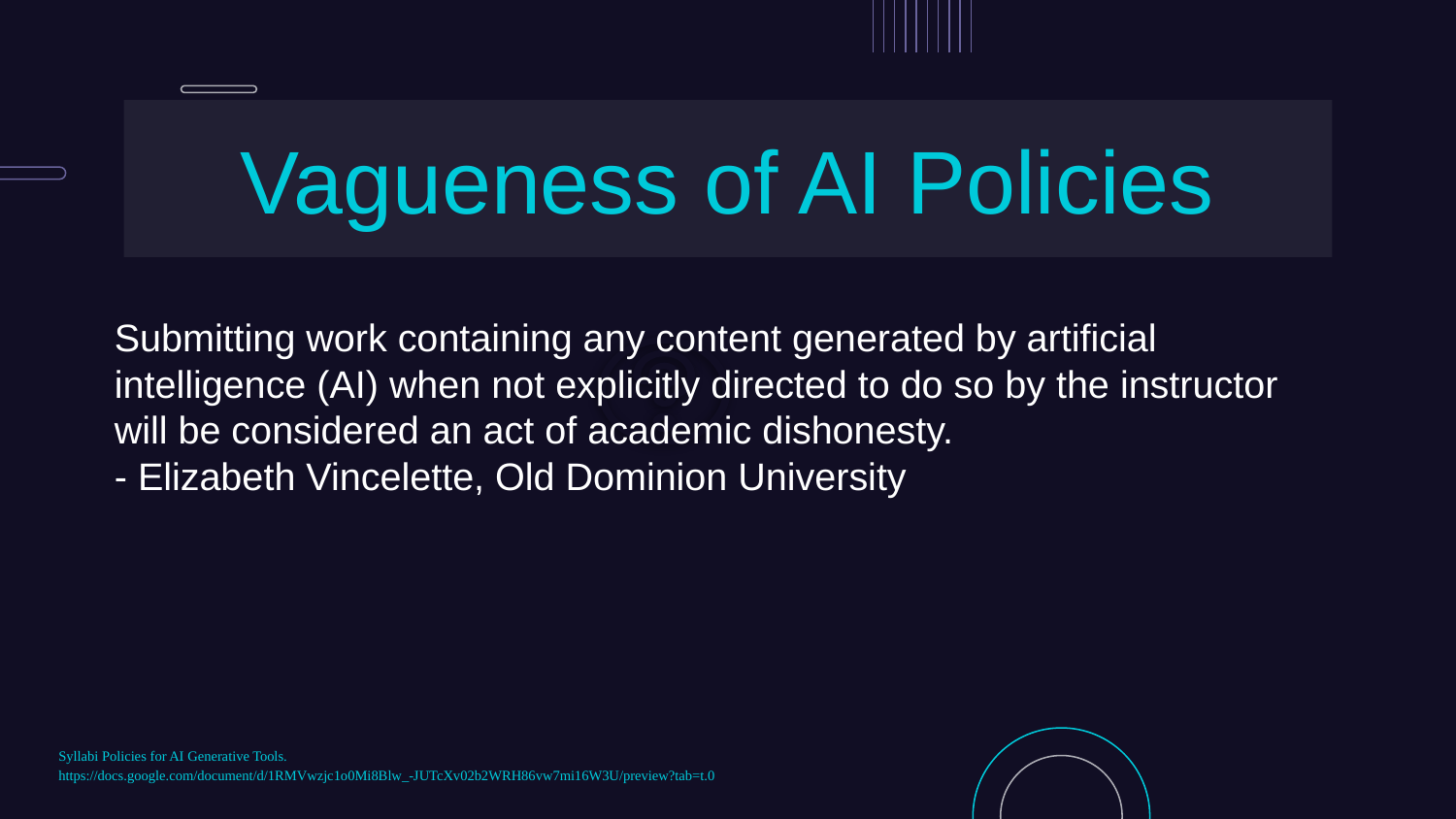

#

Vagueness of AI Policies

Submitting work containing any content generated by artificial intelligence (AI) when not explicitly directed to do so by the instructor will be considered an act of academic dishonesty.
- Elizabeth Vincelette, Old Dominion University

Syllabi Policies for AI Generative Tools.
https://docs.google.com/document/d/1RMVwzjc1o0Mi8Blw_-JUTcXv02b2WRH86vw7mi16W3U/preview?tab=t.0